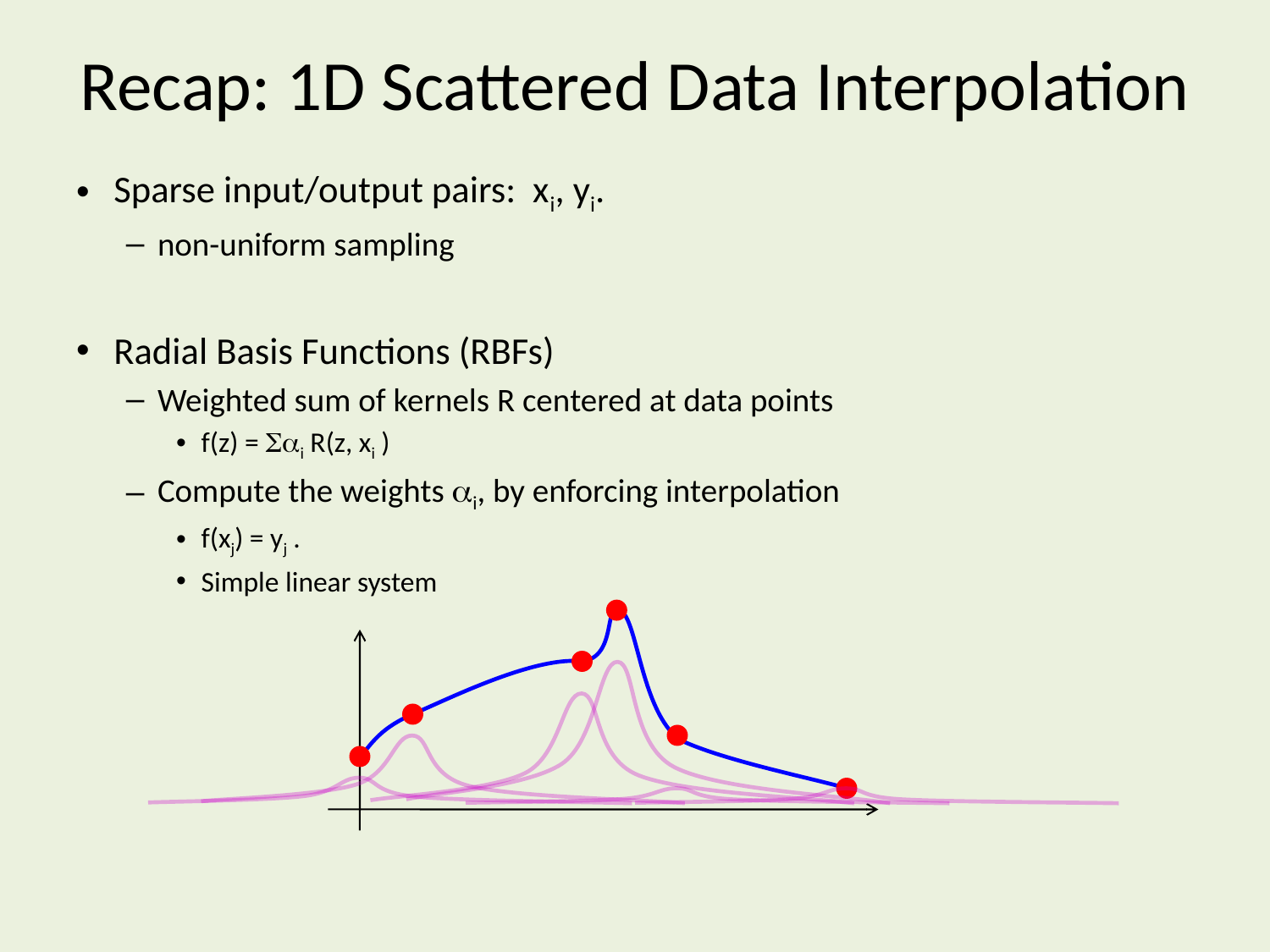

# Recap: 1D Scattered Data Interpolation
Sparse input/output pairs:  xi, yi.
non-uniform sampling

Radial Basis Functions (RBFs)
Weighted sum of kernels R centered at data points
f(z) = Σαi R(z, xi )
Compute the weights αi, by enforcing interpolation
f(xj) = yj .
Simple linear system